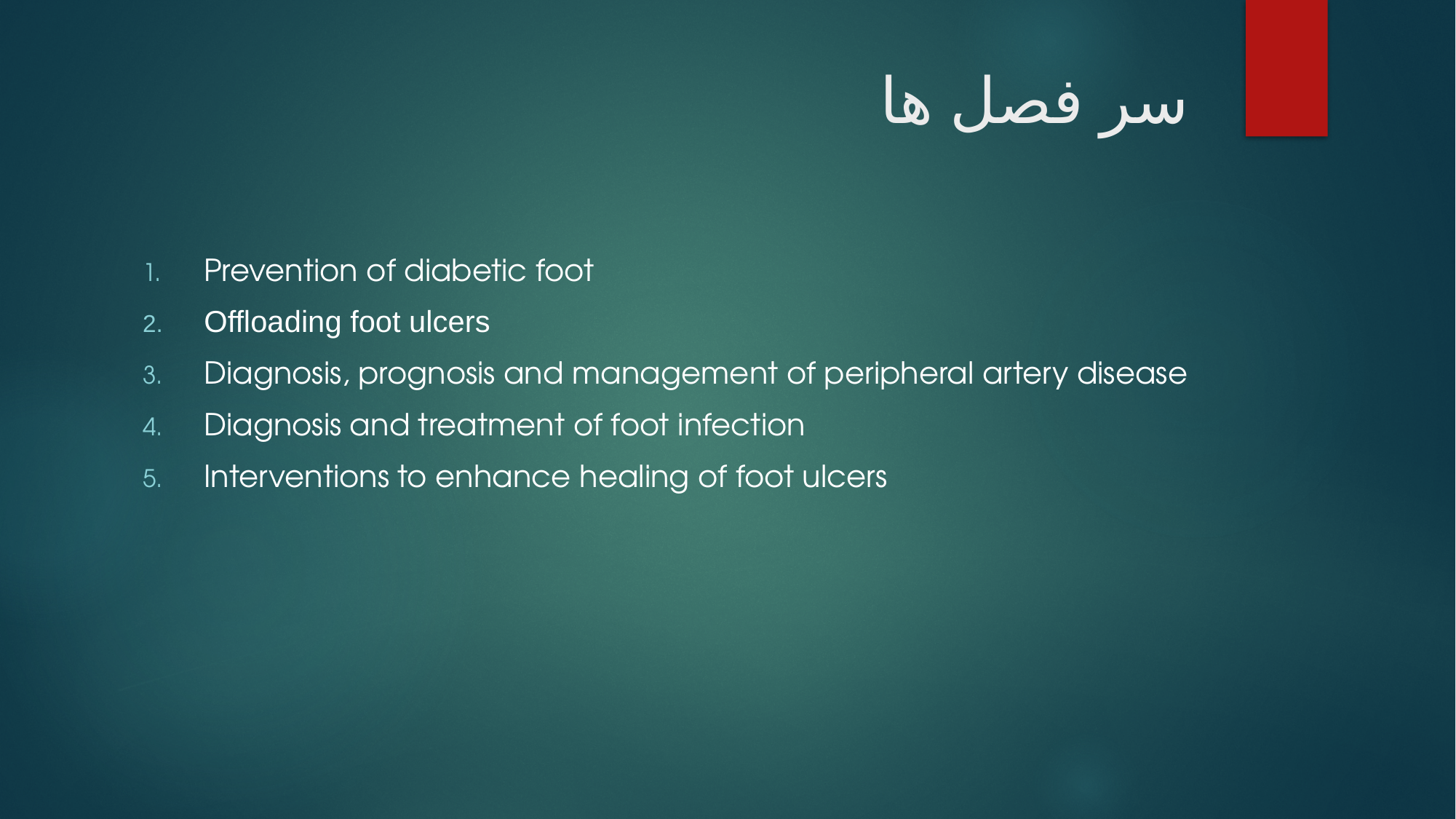

# سر فصل ها
Prevention of diabetic foot
Offloading foot ulcers
Diagnosis, prognosis and management of peripheral artery disease
Diagnosis and treatment of foot infection
Interventions to enhance healing of foot ulcers